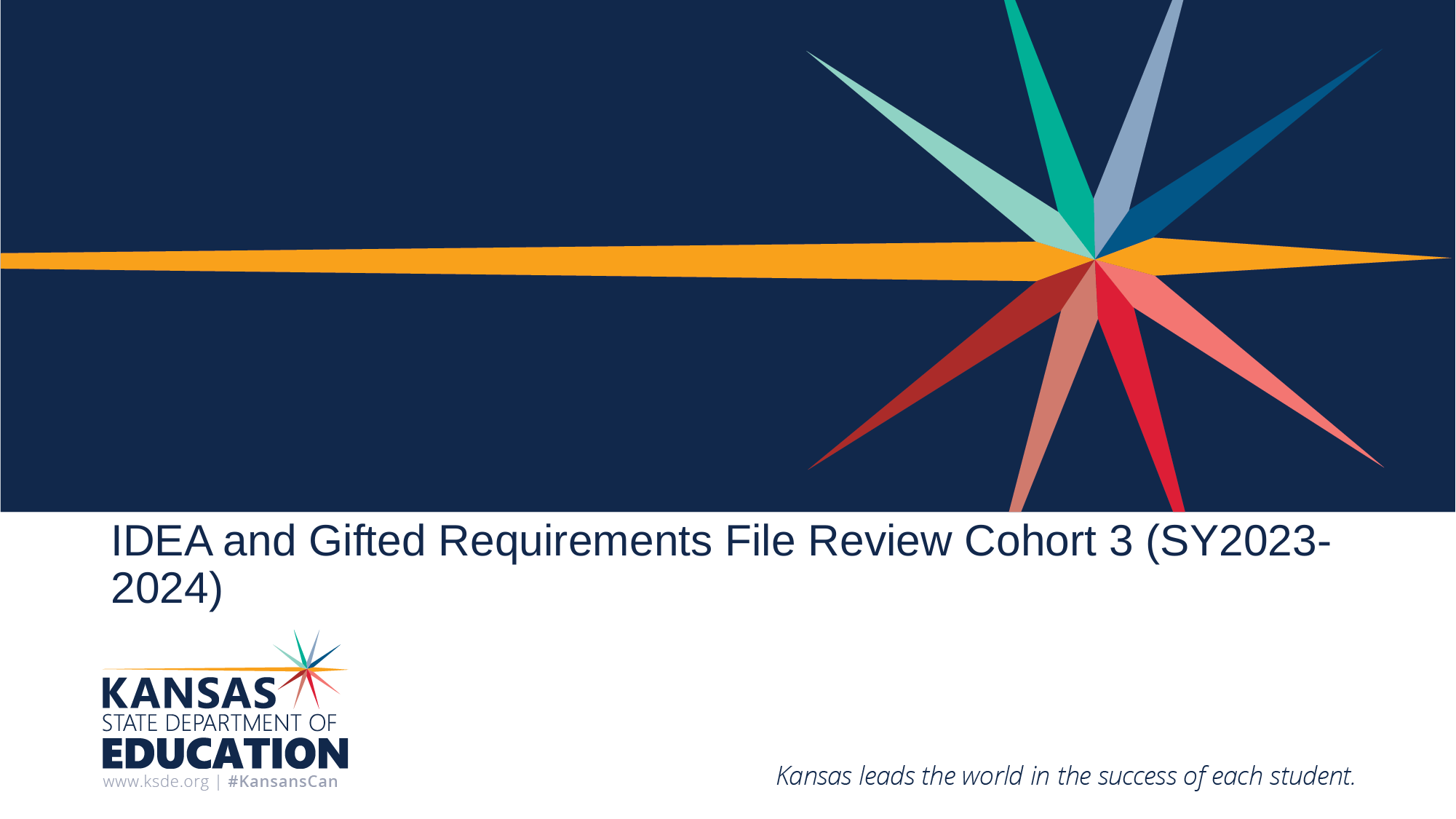

# IDEA and Gifted Requirements File Review Cohort 3 (SY2023-2024)